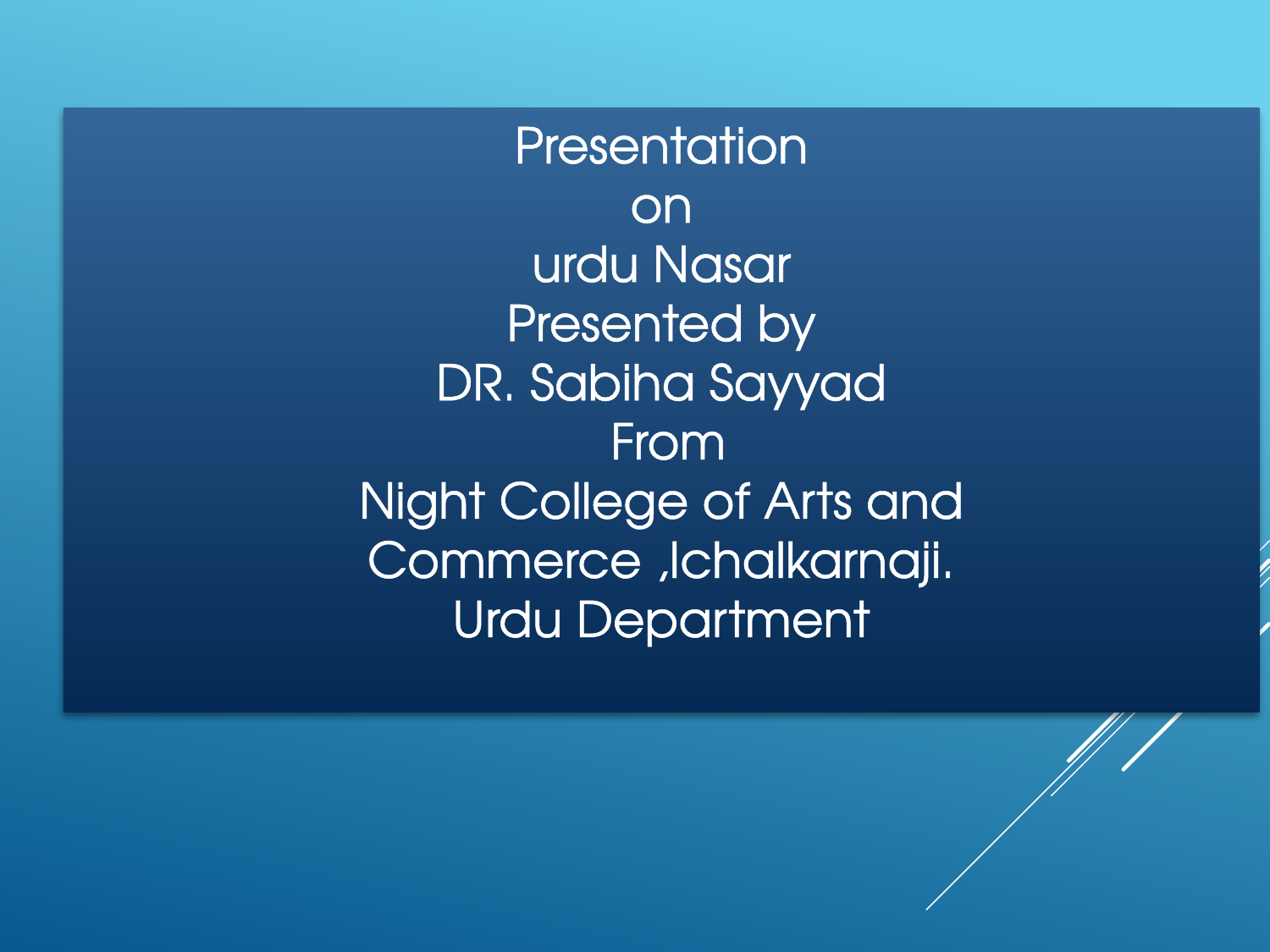

Presentation
on
urdu Nasar
Presented by
DR. Sabiha Sayyad
 From
Night College of Arts and Commerce ,Ichalkarnaji.
Urdu Department